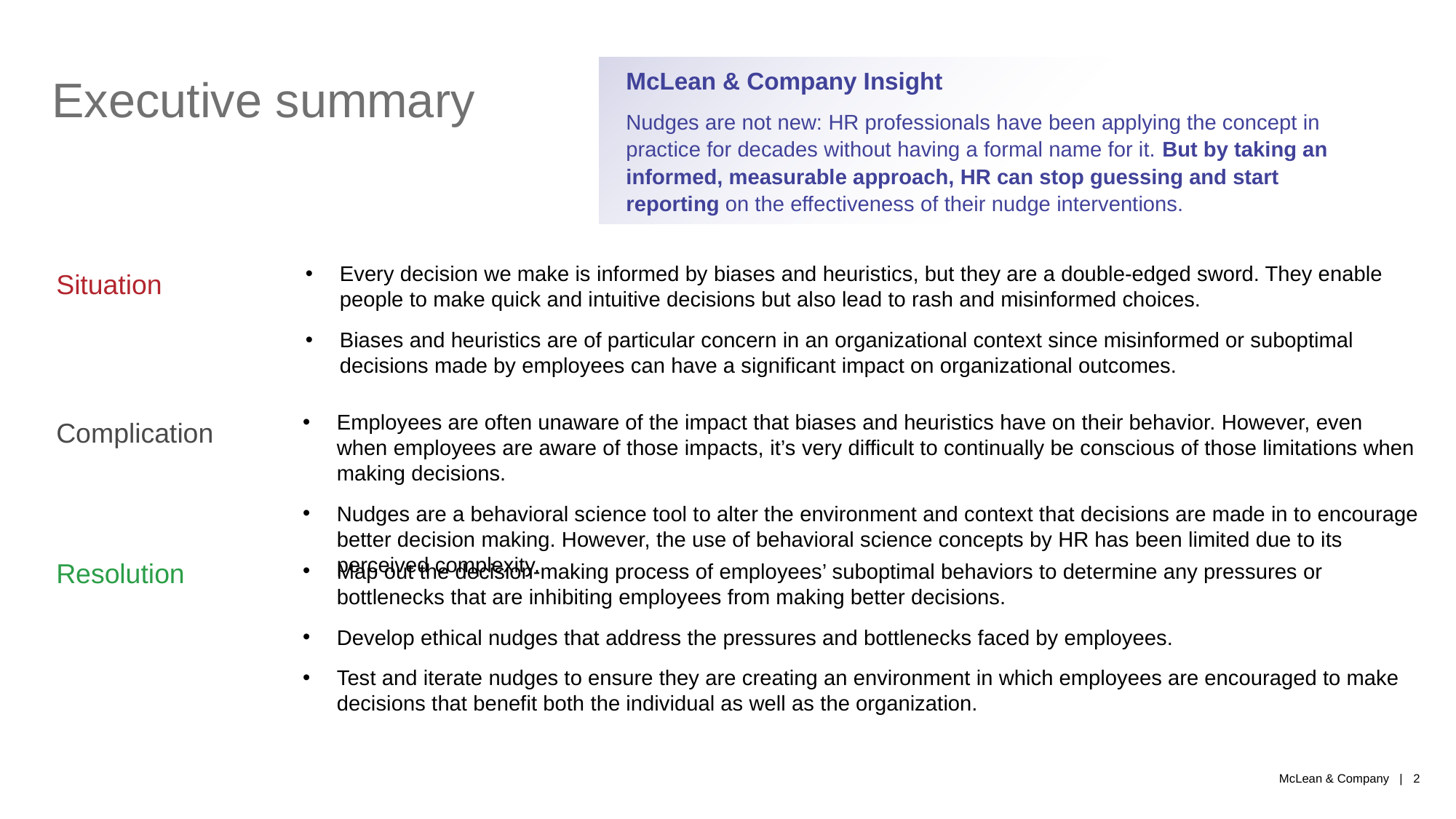

McLean & Company Insight
Nudges are not new: HR professionals have been applying the concept in practice for decades without having a formal name for it. But by taking an informed, measurable approach, HR can stop guessing and start reporting on the effectiveness of their nudge interventions.
Executive summary
Every decision we make is informed by biases and heuristics, but they are a double-edged sword. They enable people to make quick and intuitive decisions but also lead to rash and misinformed choices.
Biases and heuristics are of particular concern in an organizational context since misinformed or suboptimal decisions made by employees can have a significant impact on organizational outcomes.
Situation
Employees are often unaware of the impact that biases and heuristics have on their behavior. However, even when employees are aware of those impacts, it’s very difficult to continually be conscious of those limitations when making decisions.
Nudges are a behavioral science tool to alter the environment and context that decisions are made in to encourage better decision making. However, the use of behavioral science concepts by HR has been limited due to its perceived complexity.
Complication
Resolution
Map out the decision-making process of employees’ suboptimal behaviors to determine any pressures or bottlenecks that are inhibiting employees from making better decisions.
Develop ethical nudges that address the pressures and bottlenecks faced by employees.
Test and iterate nudges to ensure they are creating an environment in which employees are encouraged to make decisions that benefit both the individual as well as the organization.